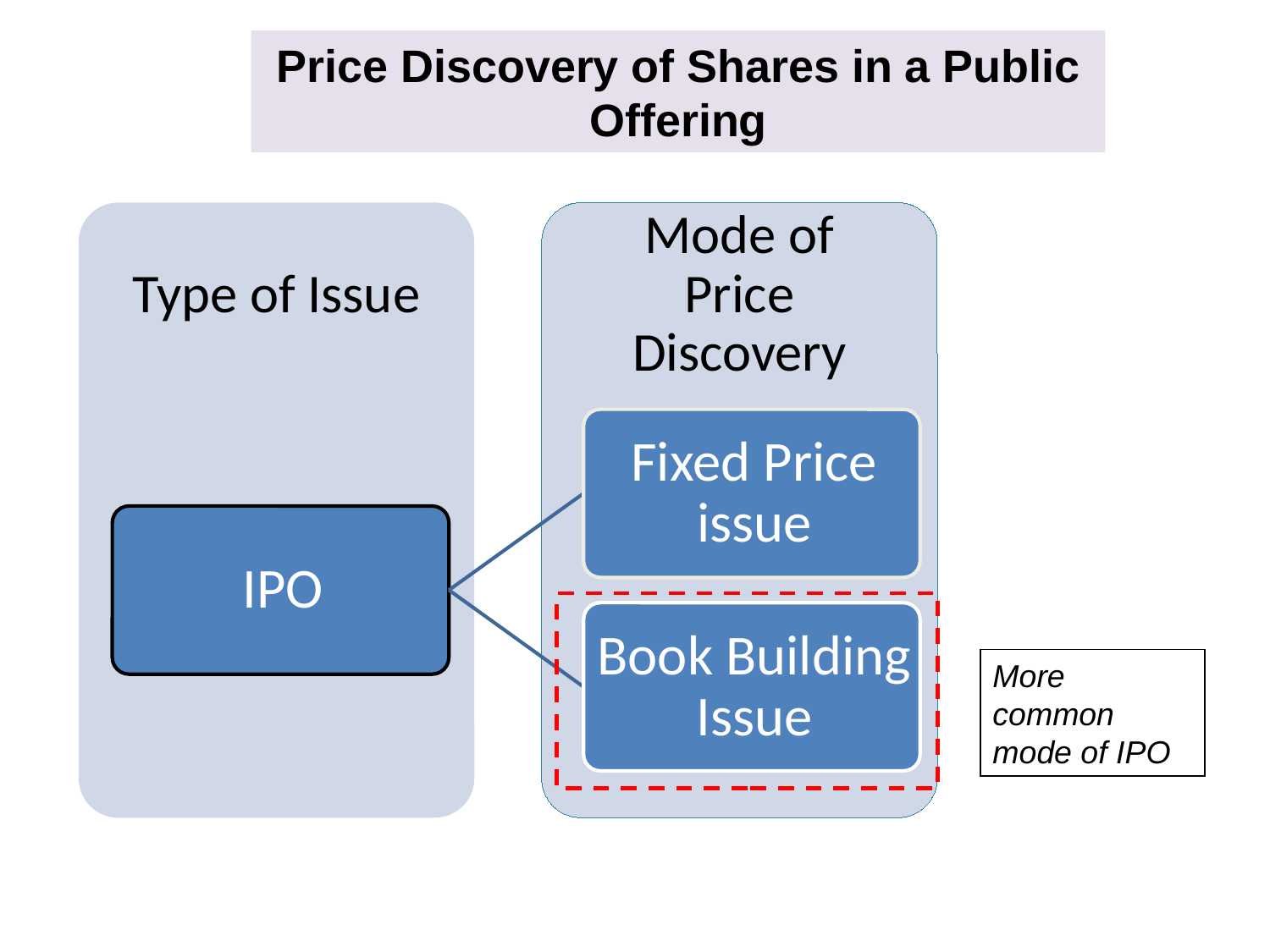

Price Discovery of Shares in a Public Offering
Mode of Price Discovery
Type of Issue
IPO

Fixed Price issue

Book Building Issue

More common mode of IPO